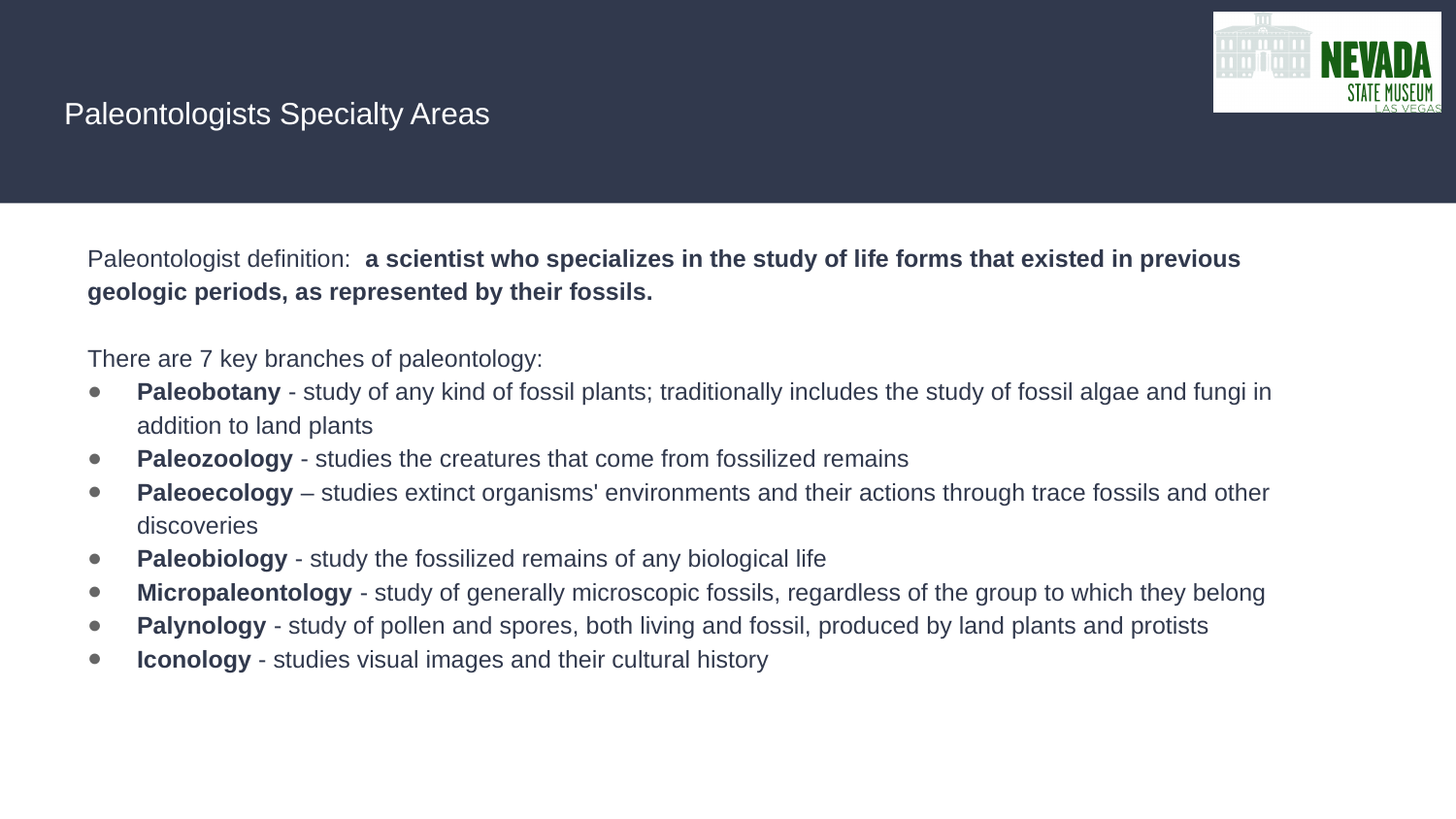

# Paleontologists Specialty Areas
Paleontologist definition:  a scientist who specializes in the study of life forms that existed in previous geologic periods, as represented by their fossils.

There are 7 key branches of paleontology:
Paleobotany - study of any kind of fossil plants; traditionally includes the study of fossil algae and fungi in addition to land plants
Paleozoology - studies the creatures that come from fossilized remains
Paleoecology – studies extinct organisms' environments and their actions through trace fossils and other discoveries
Paleobiology - study the fossilized remains of any biological life
Micropaleontology - study of generally microscopic fossils, regardless of the group to which they belong
Palynology - study of pollen and spores, both living and fossil, produced by land plants and protists
Iconology - studies visual images and their cultural history